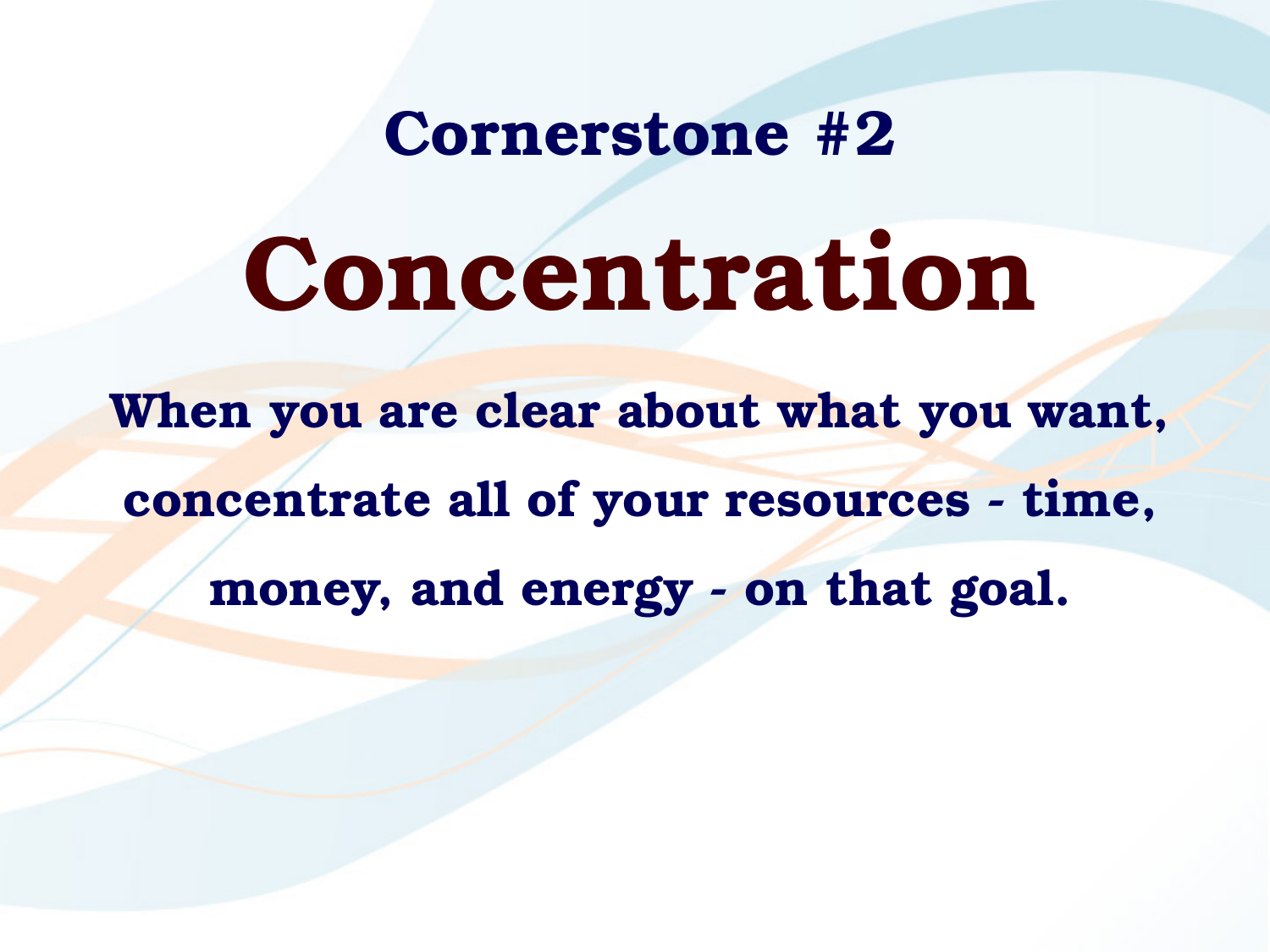

Cornerstone #2
Concentration
When you are clear about what you want, concentrate all of your resources - time, money, and energy - on that goal.